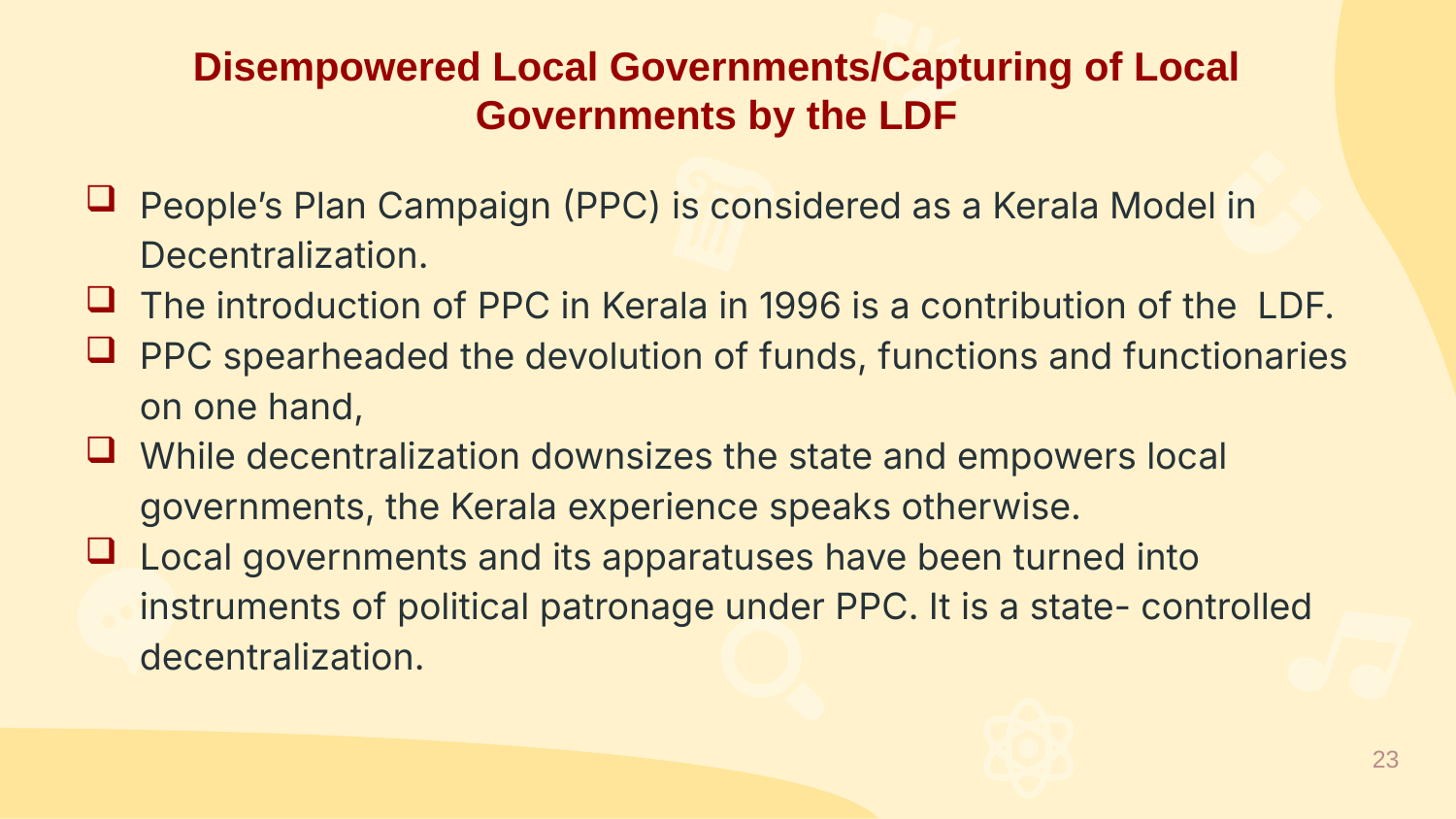

Disempowered Local Governments/Capturing of Local Governments by the LDF
People’s Plan Campaign (PPC) is considered as a Kerala Model in Decentralization.
The introduction of PPC in Kerala in 1996 is a contribution of the  LDF.
PPC spearheaded the devolution of funds, functions and functionaries on one hand,
While decentralization downsizes the state and empowers local governments, the Kerala experience speaks otherwise.
Local governments and its apparatuses have been turned into instruments of political patronage under PPC. It is a state- controlled decentralization.

23